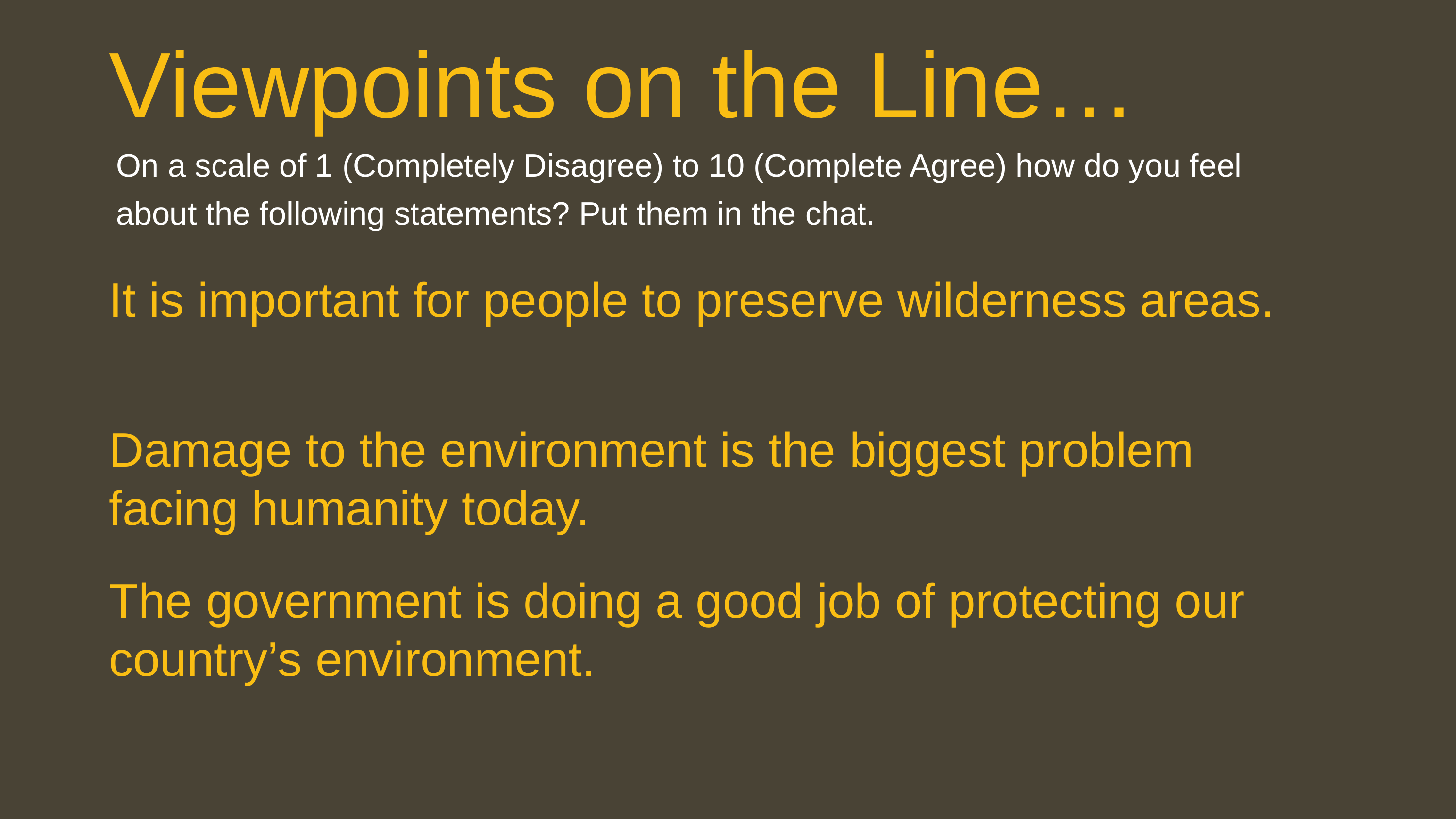

Viewpoints on the Line…
On a scale of 1 (Completely Disagree) to 10 (Complete Agree) how do you feel about the following statements? Put them in the chat.
It is important for people to preserve wilderness areas.
Damage to the environment is the biggest problem facing humanity today.
The government is doing a good job of protecting our country’s environment.